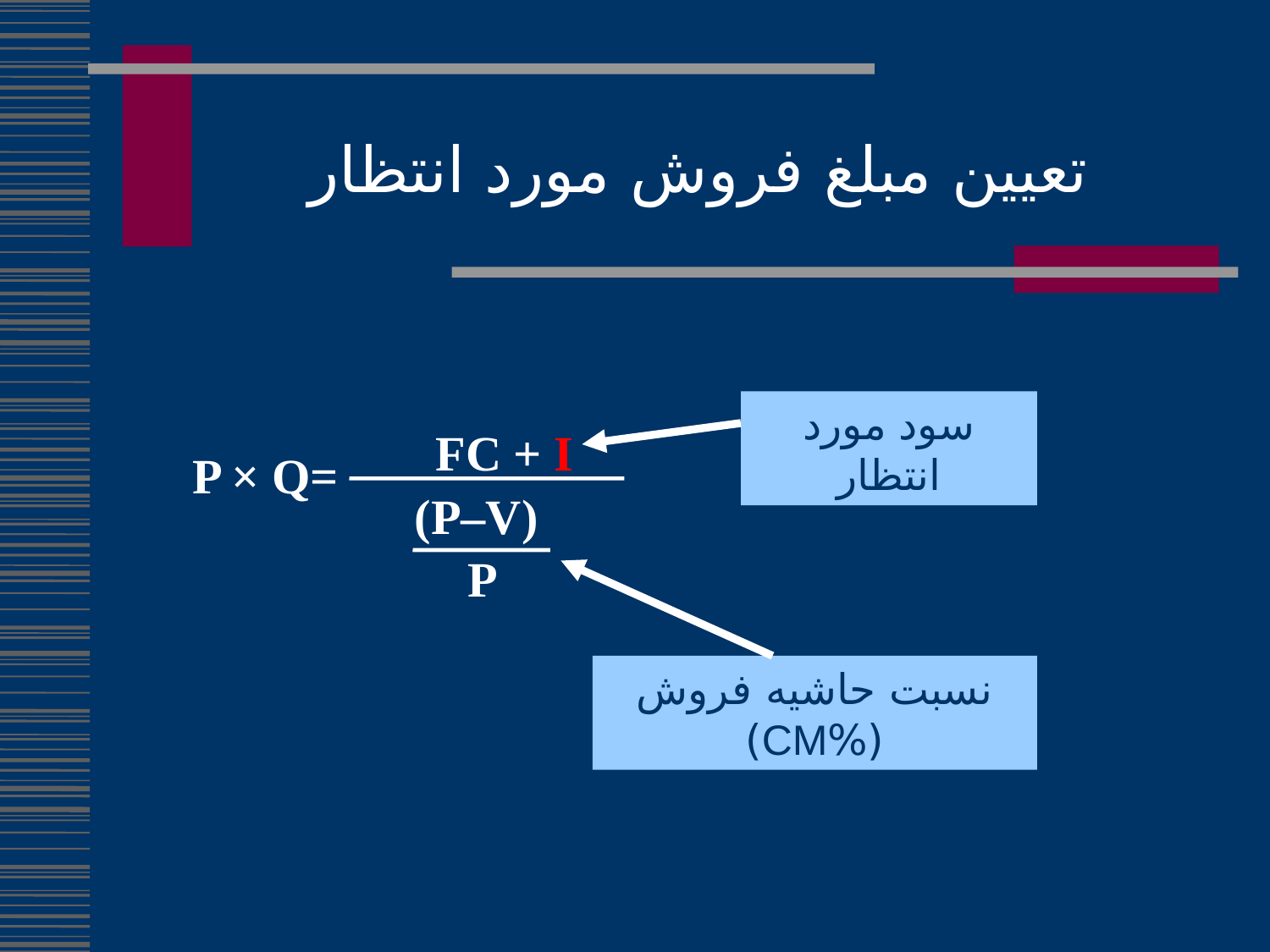

تعیین مبلغ فروش مورد انتظار
سود مورد انتظار
FC + I
P × Q=

(P–V)
P

نسبت حاشیه فروش (%CM)
176